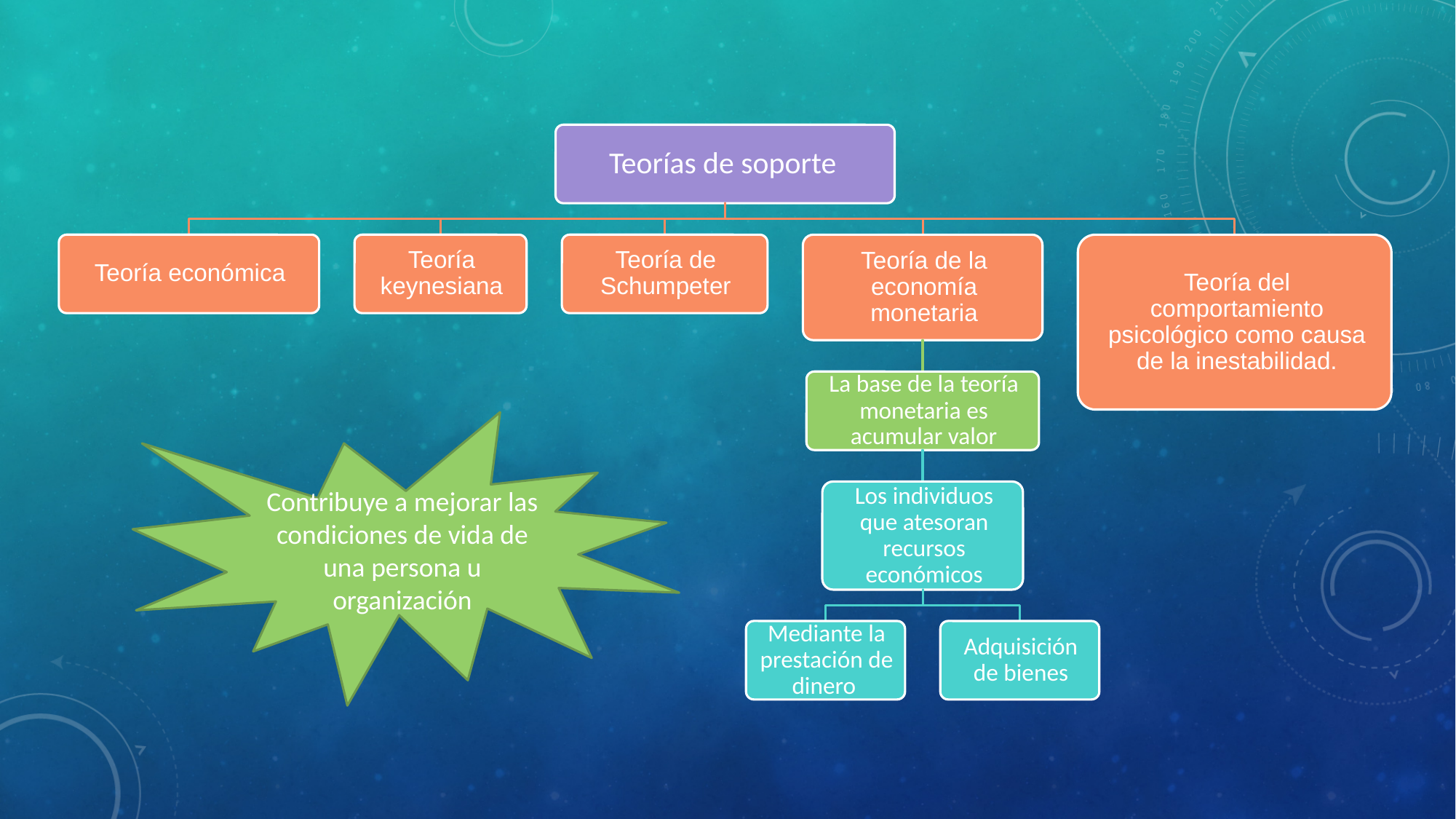

Teorías de soporte
Teoría económica
Teoría keynesiana
Teoría de Schumpeter
Teoría de la economía monetaria
La base de la teoría monetaria es acumular valor
Los individuos que atesoran recursos económicos
Mediante la prestación de dinero
Adquisición de bienes
Teoría del comportamiento psicológico como causa de la inestabilidad.
Contribuye a mejorar las condiciones de vida de una persona u organización